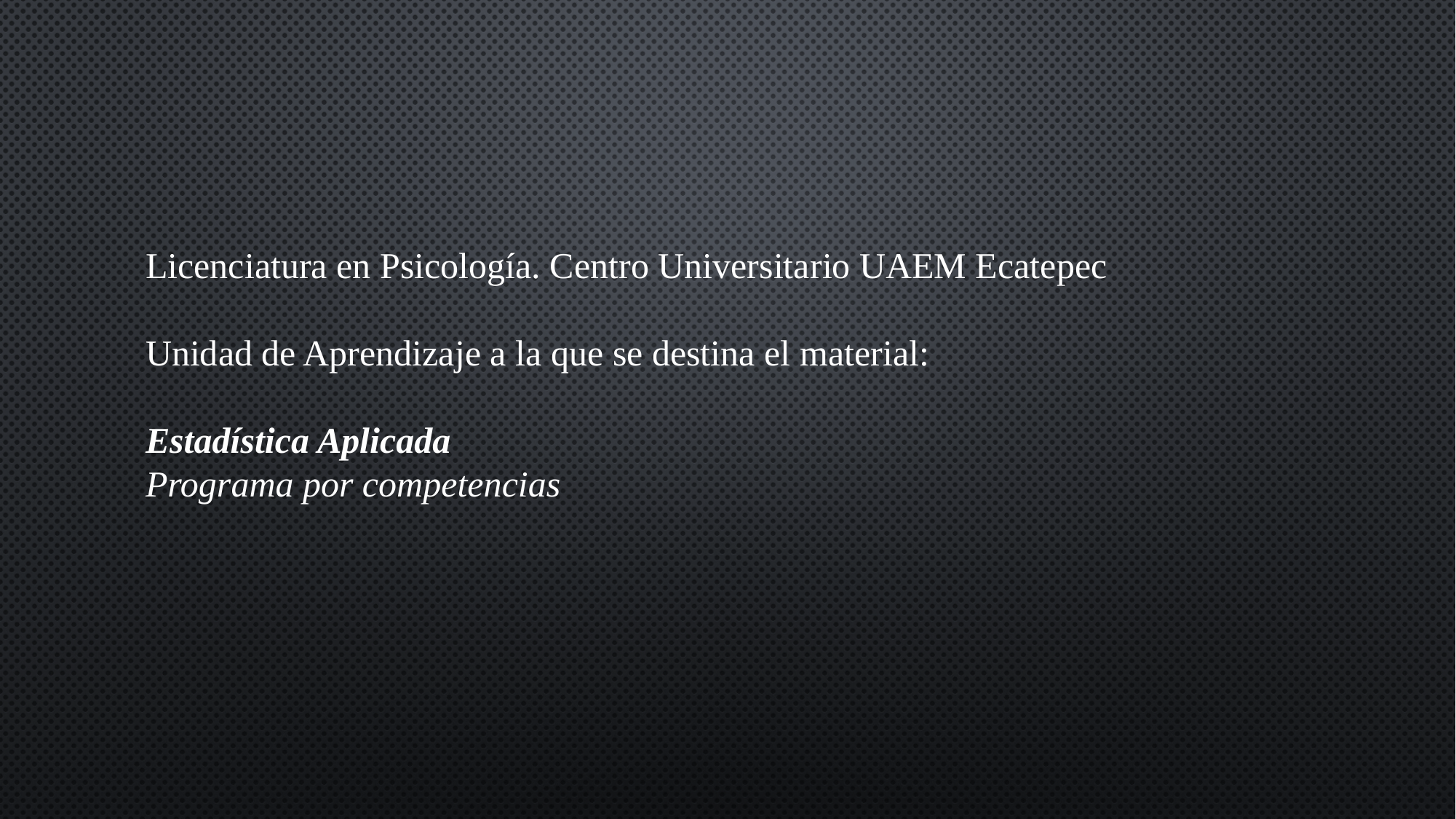

Licenciatura en Psicología. Centro Universitario UAEM Ecatepec

Unidad de Aprendizaje a la que se destina el material:

Estadística Aplicada
Programa por competencias